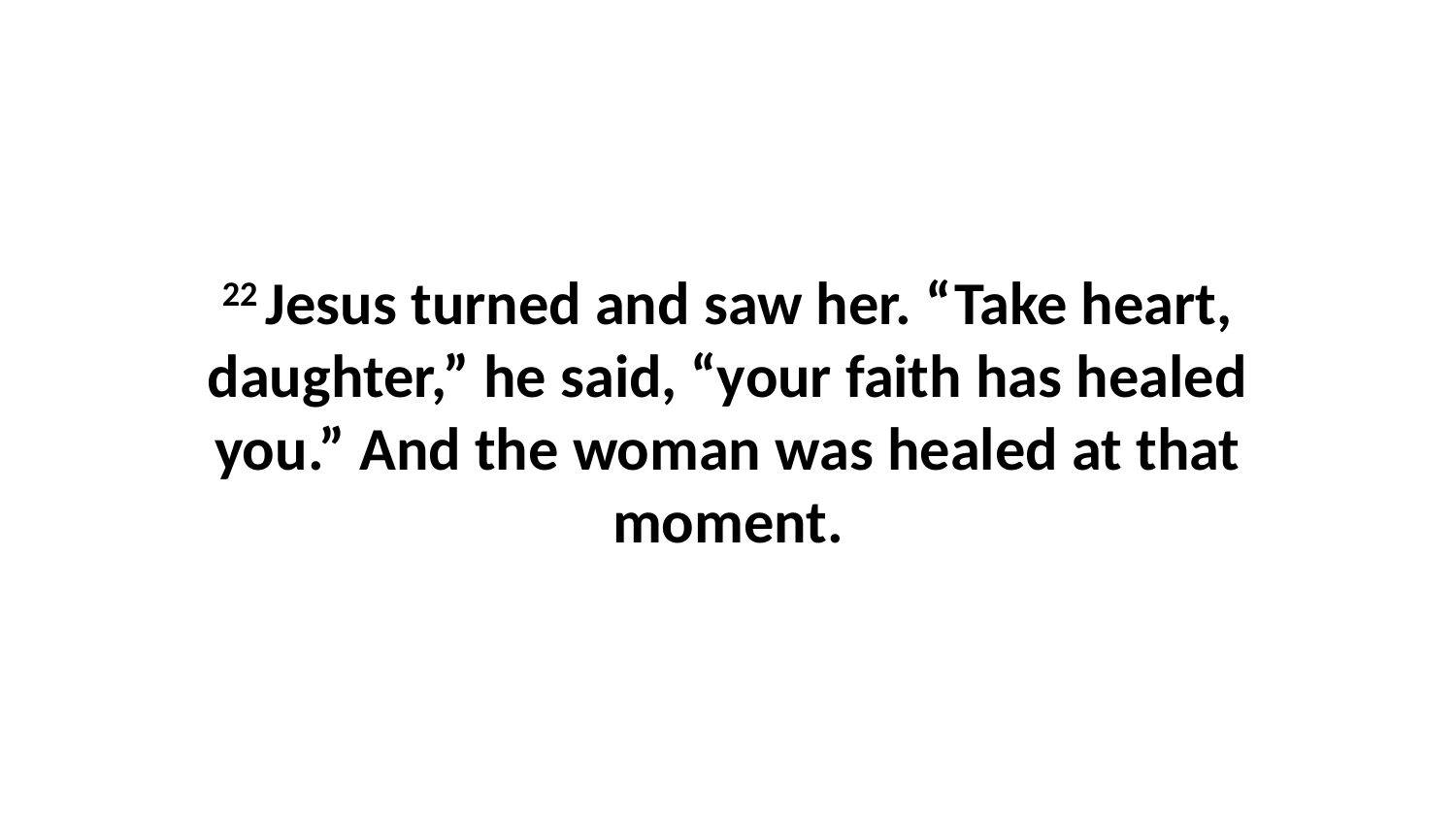

22 Jesus turned and saw her. “Take heart, daughter,” he said, “your faith has healed you.” And the woman was healed at that moment.